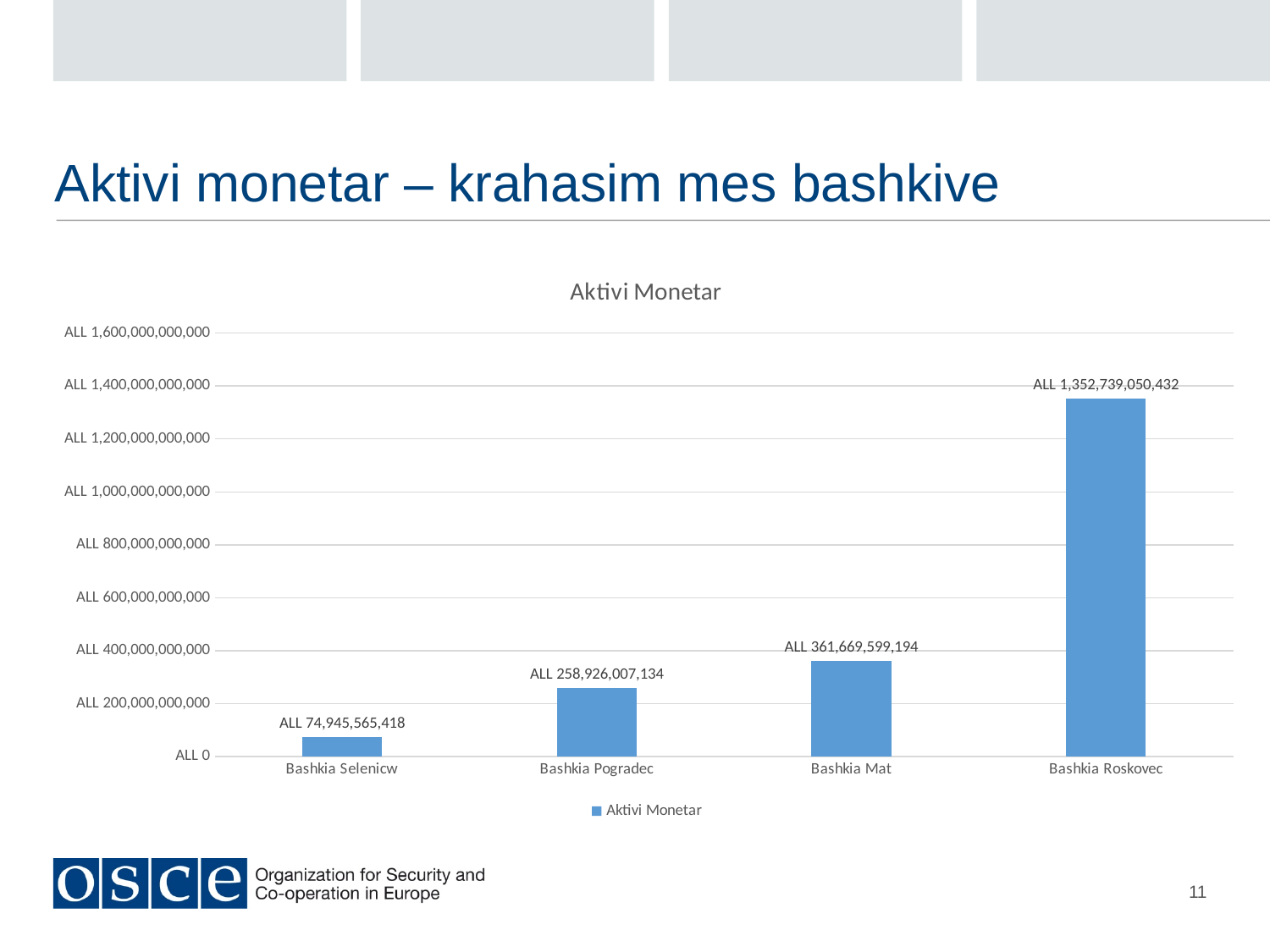

# Aktivi monetar – krahasim mes bashkive

### Chart:

| Category | Aktivi Monetar  |
|---|---|
| Bashkia Selenicw | 74945565418.0 |
| Bashkia Pogradec | 258926007134.0 |
| Bashkia Mat | 361669599194.0 |
| Bashkia Roskovec | 1352739050432.0 |